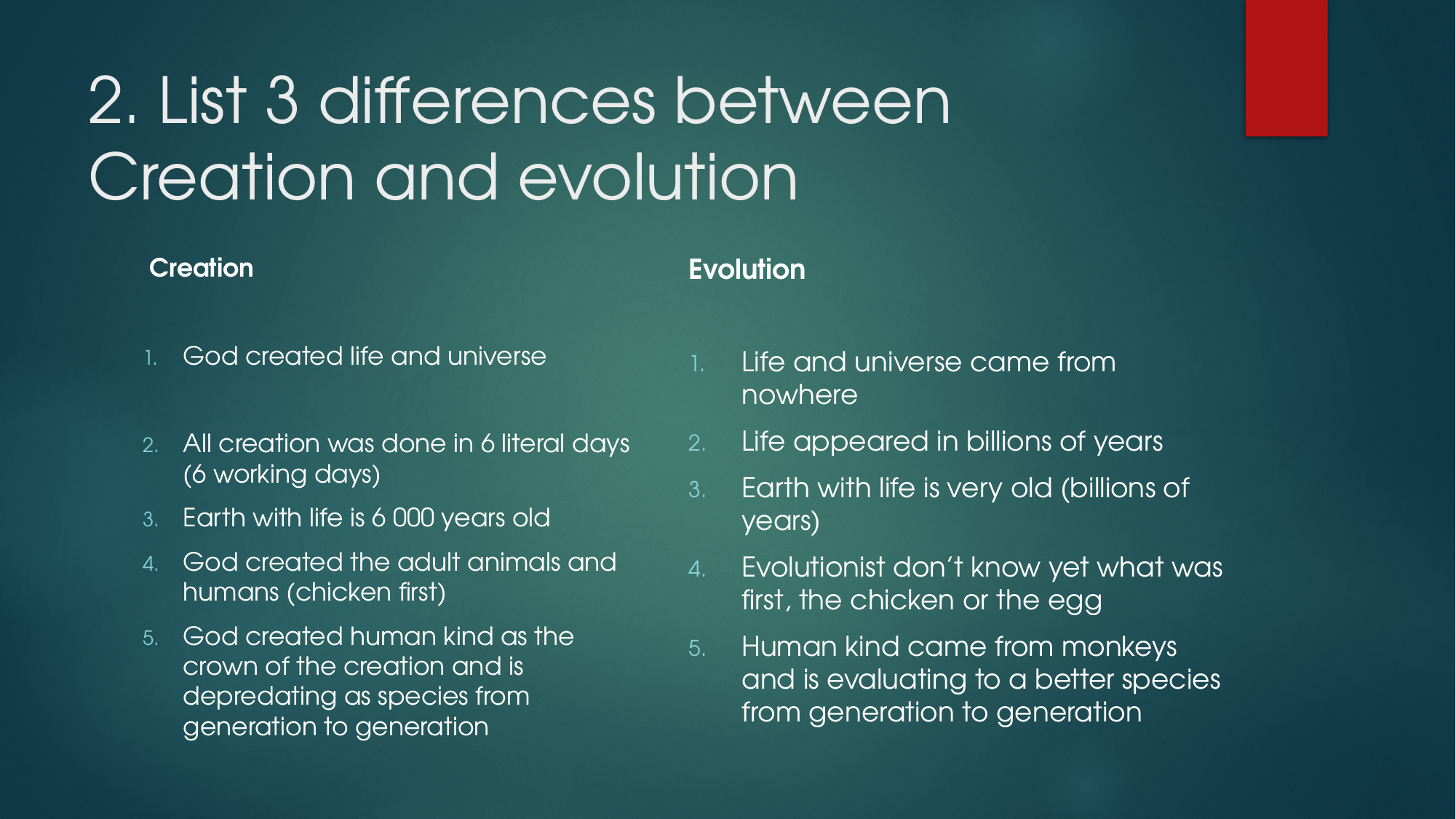

# 2. List 3 differences between Creation and evolution
 Creation

God created life and universe

All creation was done in 6 literal days (6 working days)
Earth with life is 6 000 years old
God created the adult animals and humans (chicken first)
God created human kind as the crown of the creation and is depredating as species from generation to generation

Evolution

Life and universe came from nowhere
Life appeared in billions of years
Earth with life is very old (billions of years)
Evolutionist don’t know yet what was first, the chicken or the egg
Human kind came from monkeys and is evaluating to a better species from generation to generation